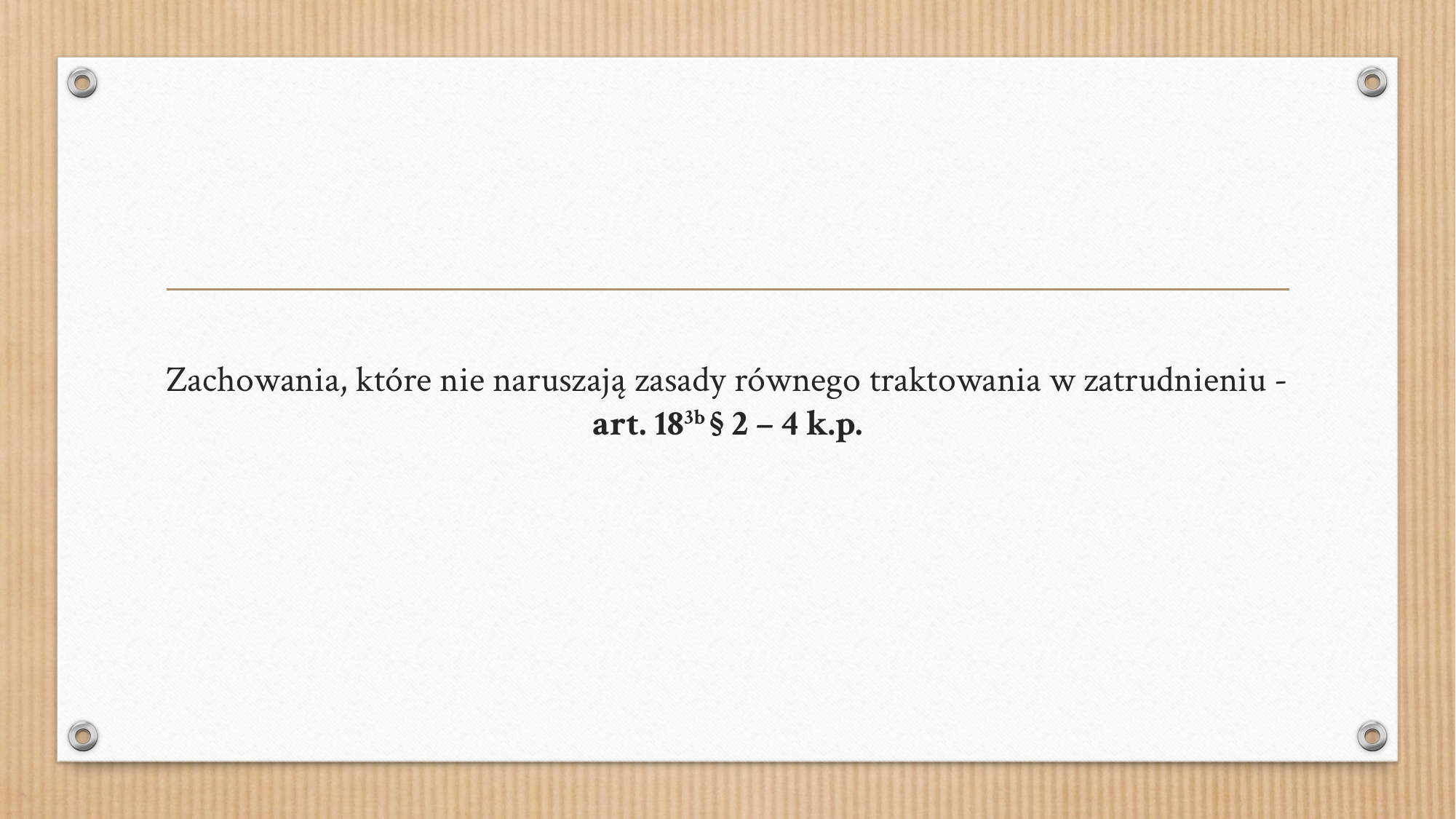

Zachowania, które nie naruszają zasady równego traktowania w zatrudnieniu - art. 183b § 2 – 4 k.p.